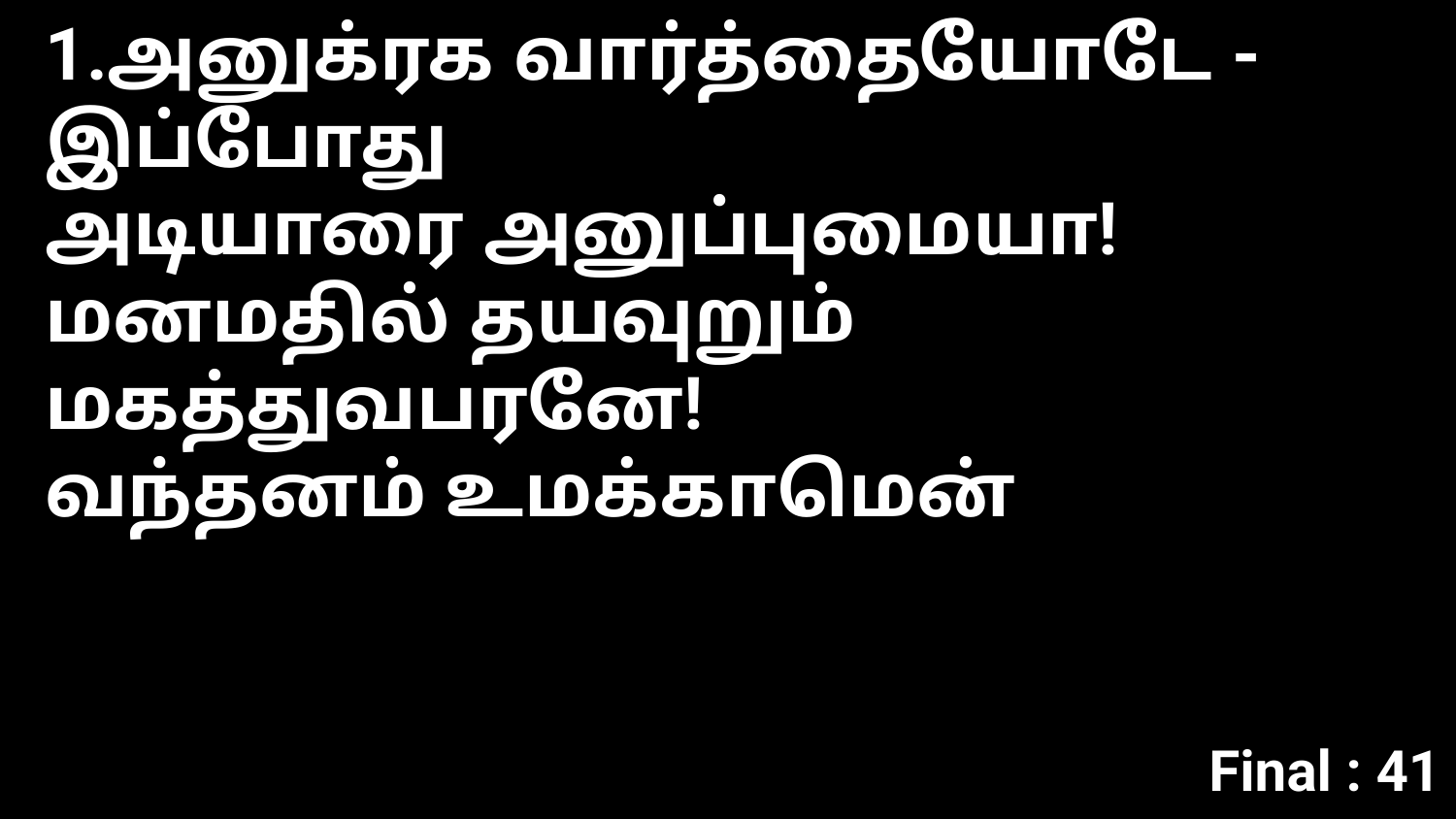

1.அனுக்ரக வார்த்தையோடே -இப்போது
அடியாரை அனுப்புமையா!
மனமதில் தயவுறும் மகத்துவபரனே!
வந்தனம் உமக்காமென்

Final : 41